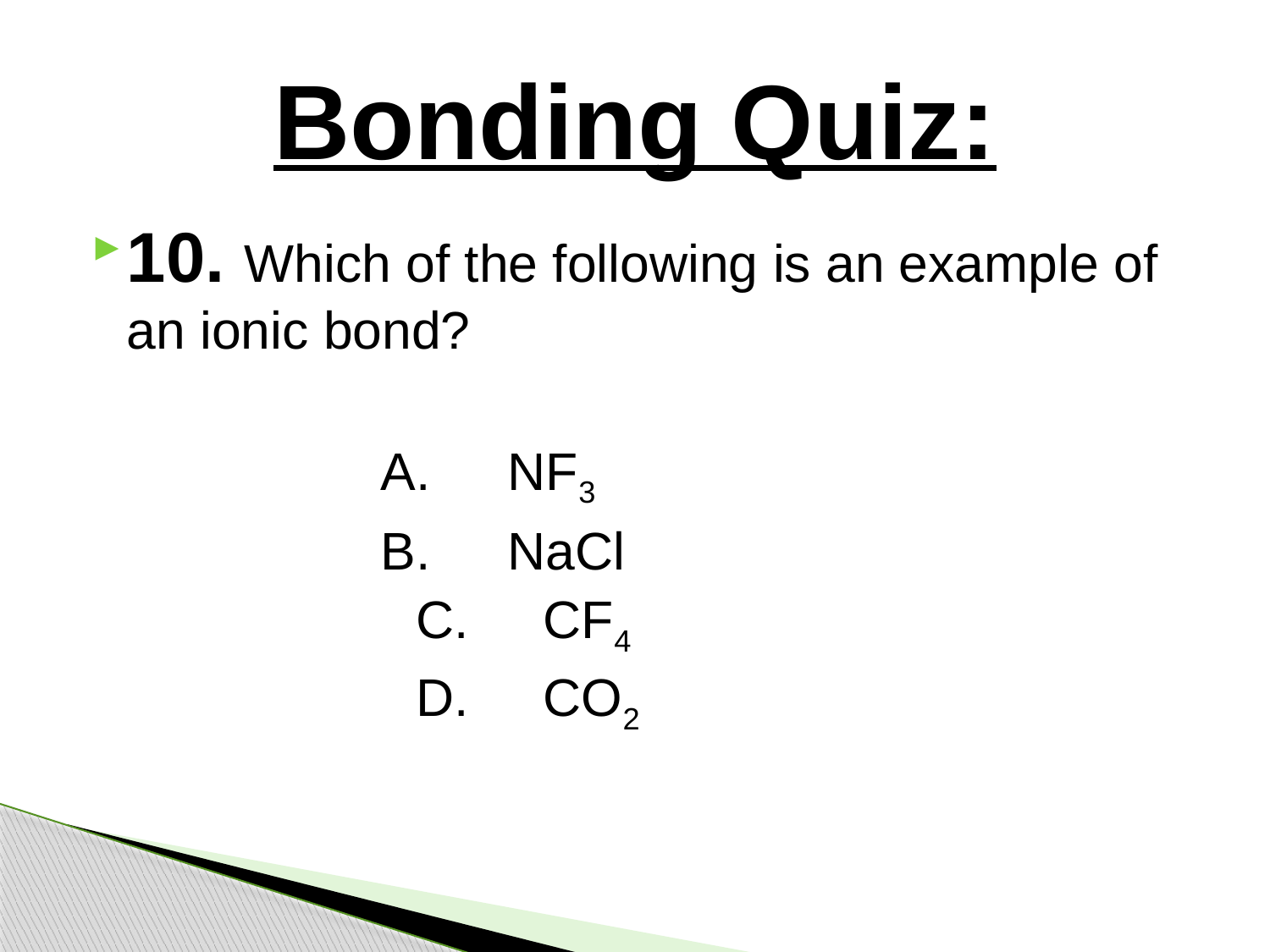

# Bonding Quiz:
10. Which of the following is an example of an ionic bond?

			A.	NF3
			B.	NaCl
			C.	CF4
			D.	CO2